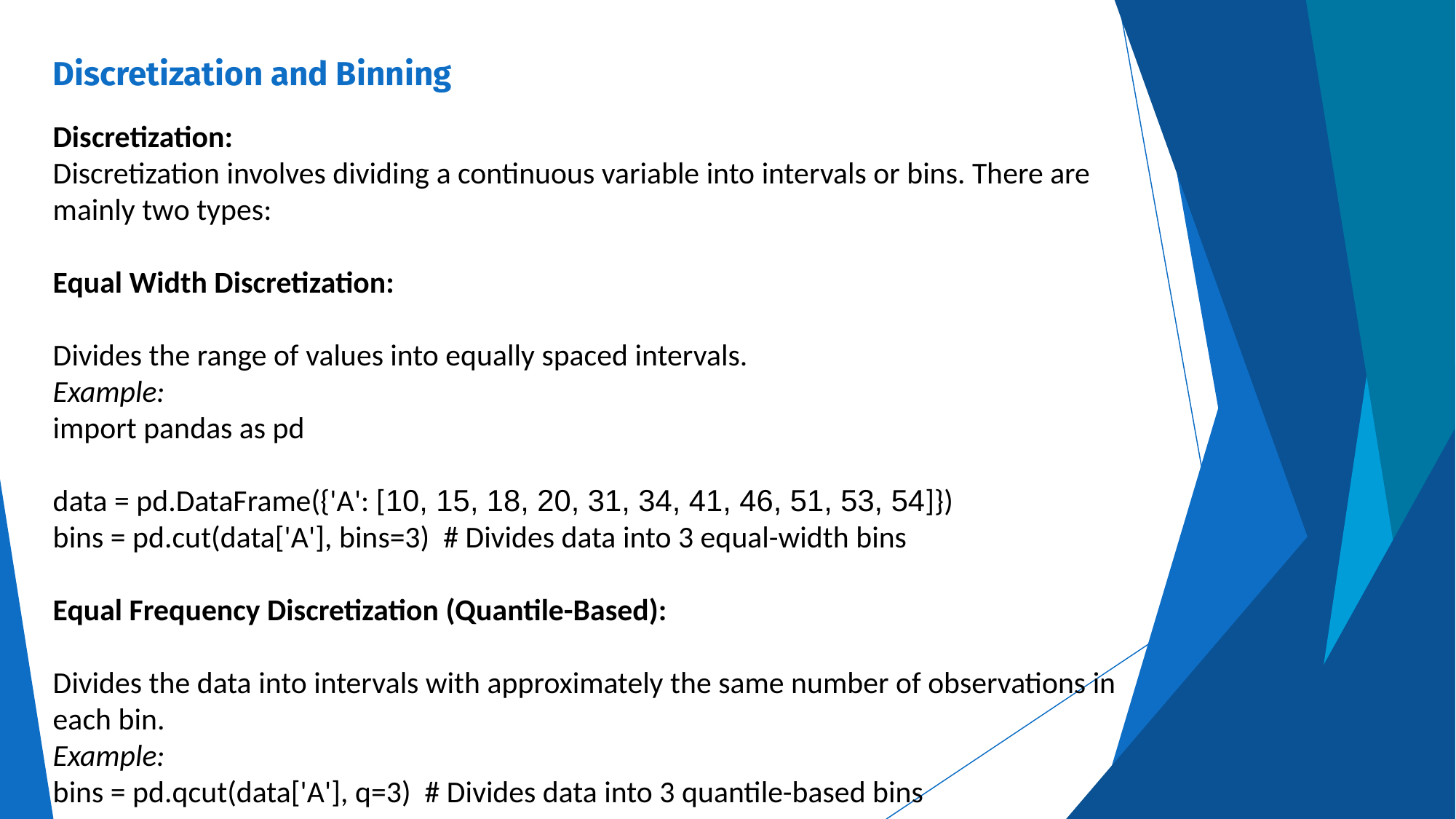

# Discretization and Binning
Discretization:
Discretization involves dividing a continuous variable into intervals or bins. There are mainly two types:

Equal Width Discretization:

Divides the range of values into equally spaced intervals.
Example:
import pandas as pd

data = pd.DataFrame({'A': [10, 15, 18, 20, 31, 34, 41, 46, 51, 53, 54]})
bins = pd.cut(data['A'], bins=3)  # Divides data into 3 equal-width bins

Equal Frequency Discretization (Quantile-Based):

Divides the data into intervals with approximately the same number of observations in each bin.
Example:
bins = pd.qcut(data['A'], q=3)  # Divides data into 3 quantile-based bins